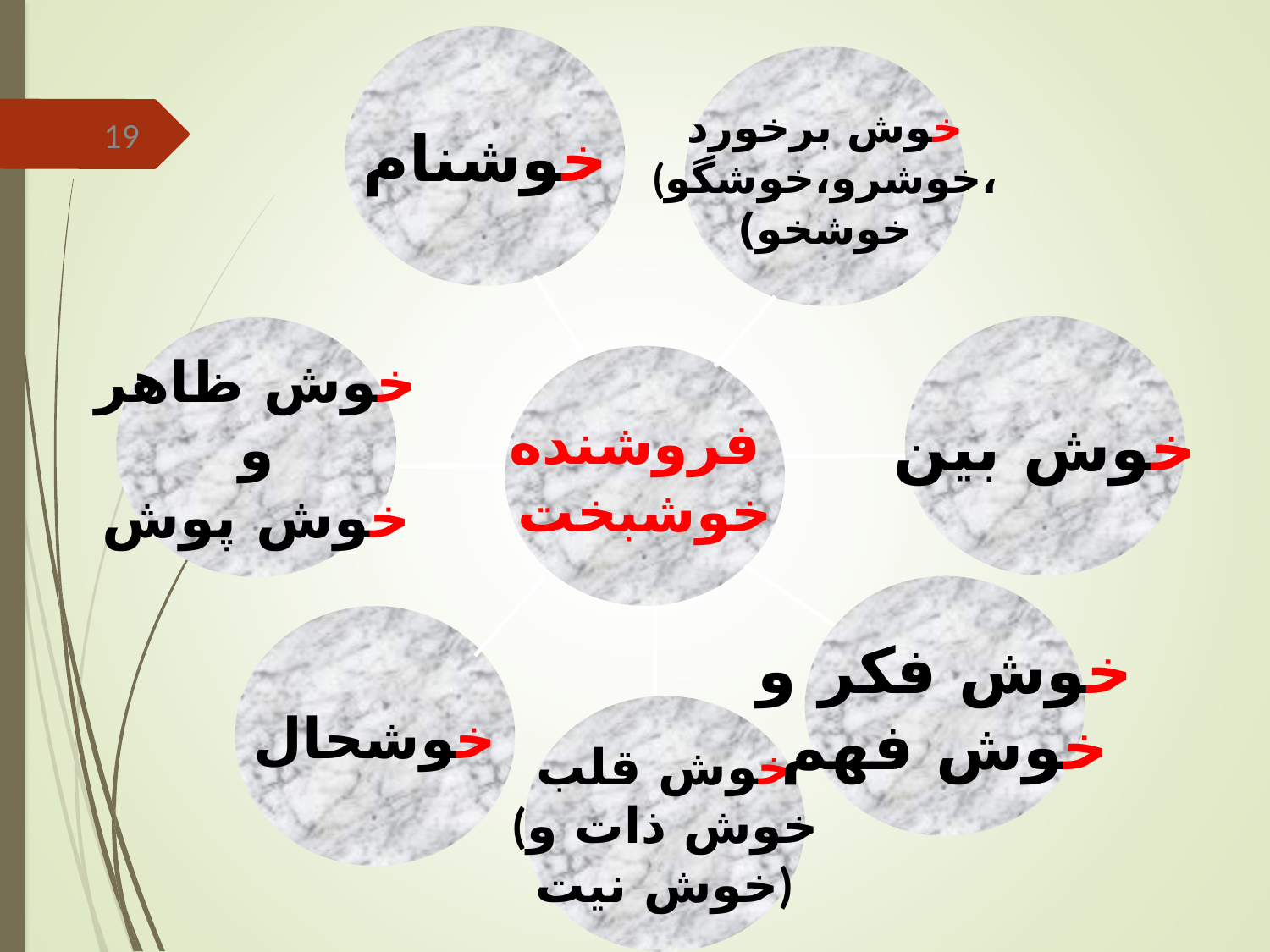

خوشنام
خوش برخورد
(خوشرو،خوشگو،
خوشخو)
19

خوش بین
خوش ظاهر
و
خوش پوش
فروشنده
خوشبخت

خوش فکر و
خوش فهم
خوشحال

خوش قلب
(خوش ذات و
خوش نیت)